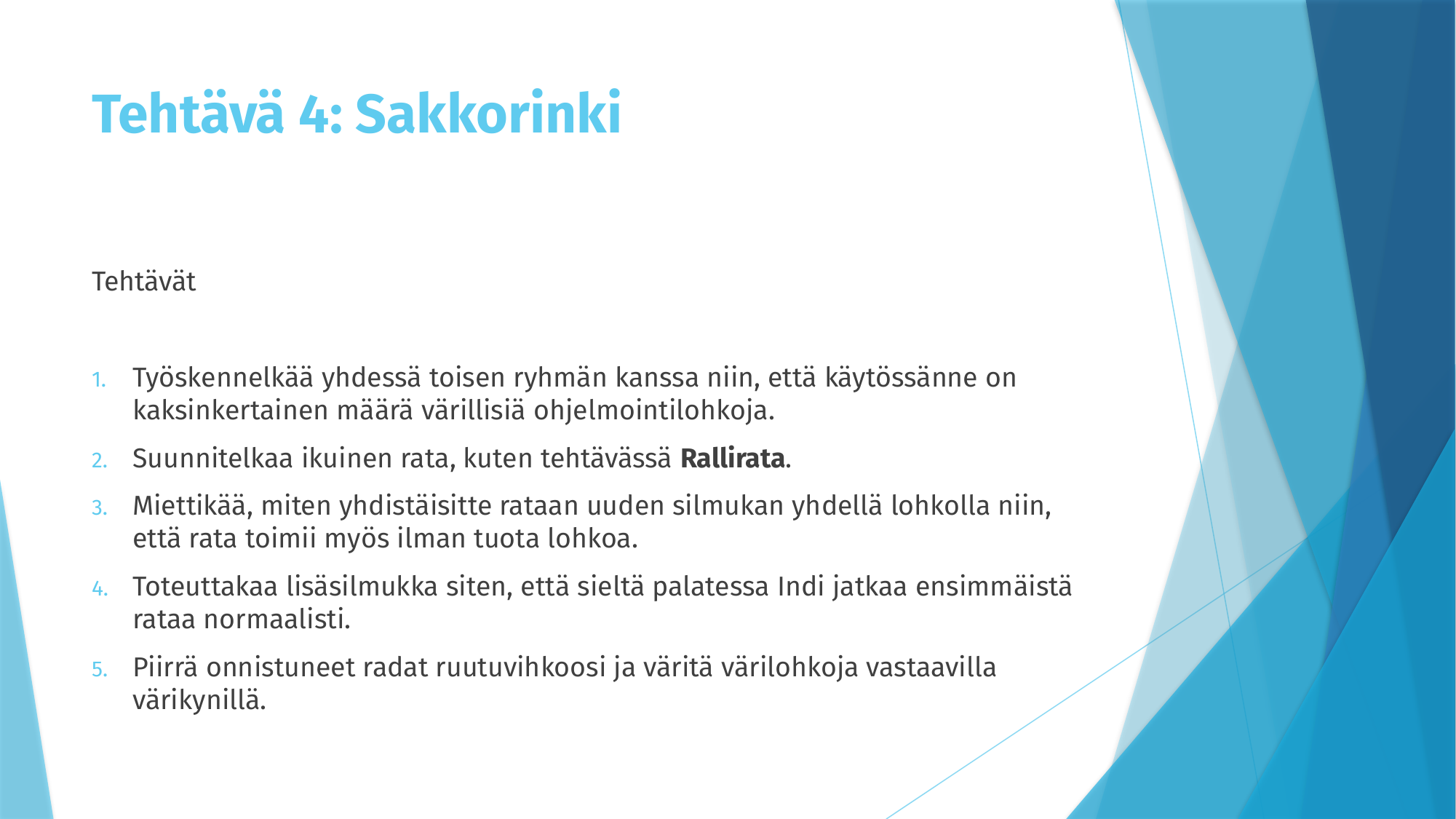

# Tehtävä 4: Sakkorinki
Tehtävät

Työskennelkää yhdessä toisen ryhmän kanssa niin, että käytössänne on kaksinkertainen määrä värillisiä ohjelmointilohkoja.
Suunnitelkaa ikuinen rata, kuten tehtävässä Rallirata.
Miettikää, miten yhdistäisitte rataan uuden silmukan yhdellä lohkolla niin, että rata toimii myös ilman tuota lohkoa.
Toteuttakaa lisäsilmukka siten, että sieltä palatessa Indi jatkaa ensimmäistä rataa normaalisti.
Piirrä onnistuneet radat ruutuvihkoosi ja väritä värilohkoja vastaavilla värikynillä.